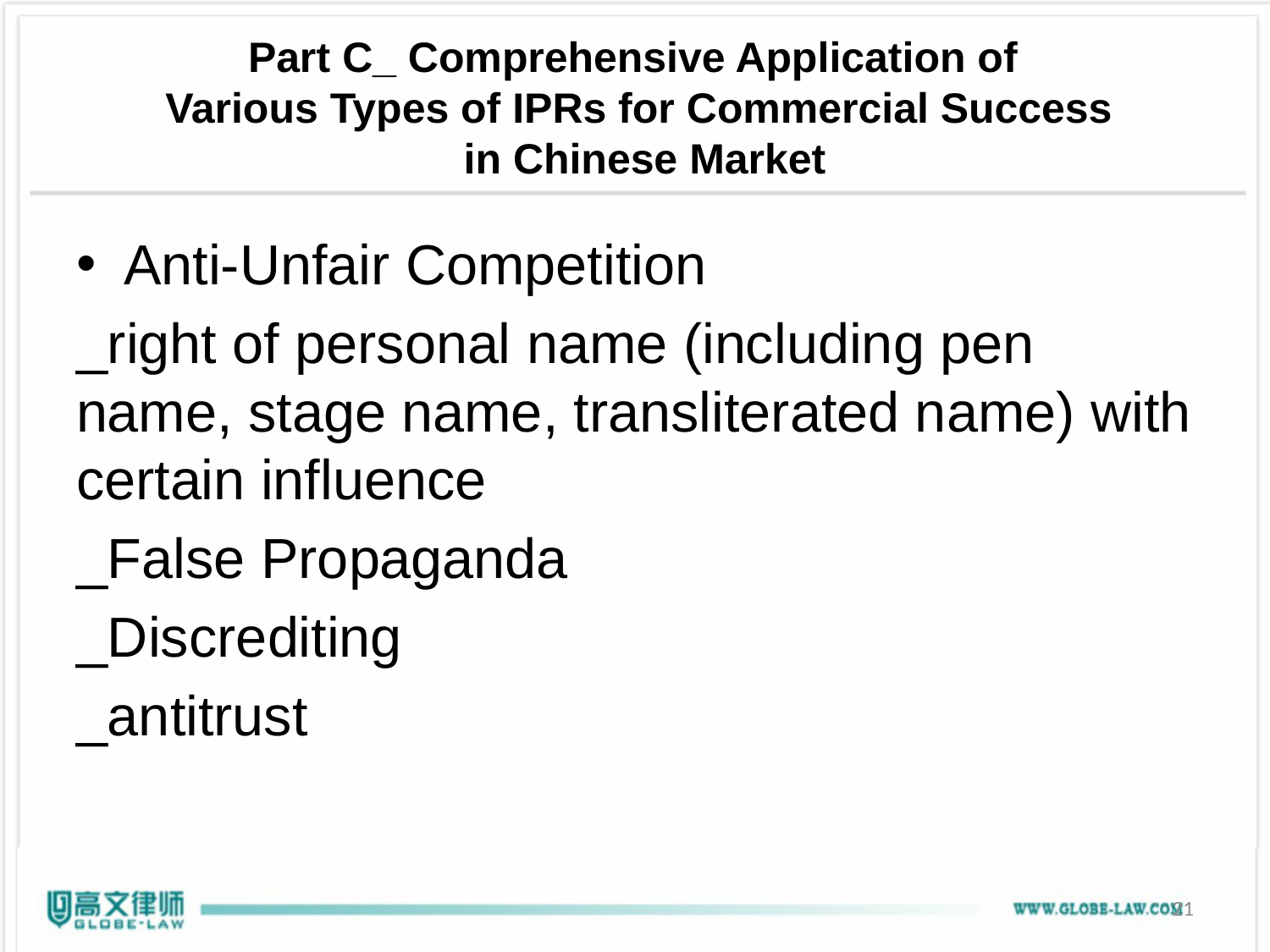

# Part C_ Comprehensive Application of Various Types of IPRs for Commercial Success in Chinese Market
Anti-Unfair Competition
_right of personal name (including pen name, stage name, transliterated name) with certain influence
_False Propaganda
_Discrediting
_antitrust

21